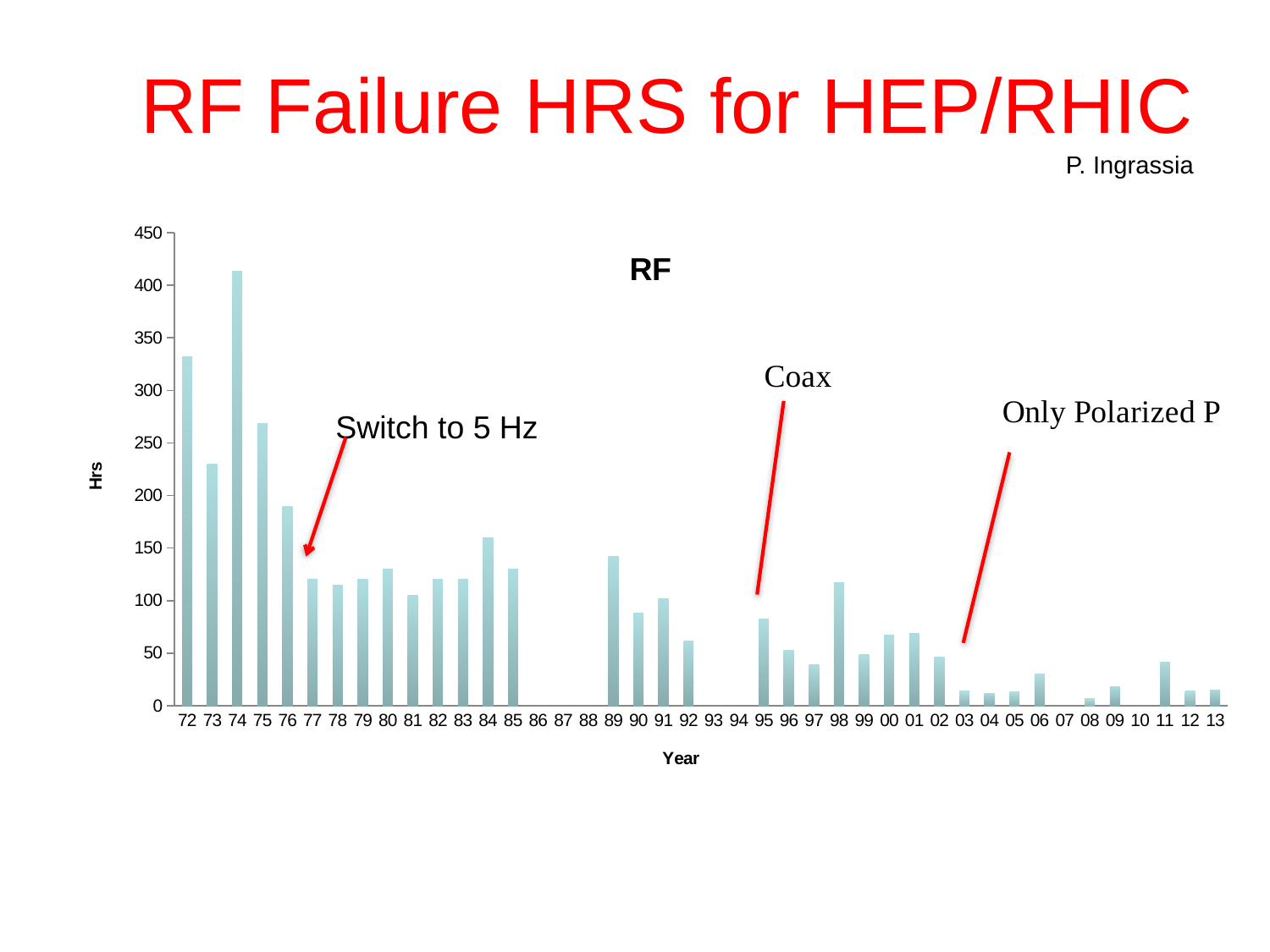

# RF Failure HRS for HEP/RHIC P. Ingrassia

### Chart: RF

| Category | LIRF |
|---|---|
| 72 | 331.91 |
| 73 | 229.46 |
| 74 | 413.7 |
| 75 | 268.87 |
| 76 | 189.5 |
| 77 | 120.0 |
| 78 | 115.0 |
| 79 | 120.0 |
| 80 | 130.0 |
| 81 | 105.0 |
| 82 | 120.0 |
| 83 | 120.0 |
| 84 | 160.0 |
| 85 | 130.0 |
| 86 | None |
| 87 | None |
| 88 | None |
| 89 | 141.99 |
| 90 | 87.9 |
| 91 | 102.04 |
| 92 | 61.65 |
| 93 | None |
| 94 | None |
| 95 | 82.16999999999997 |
| 96 | 53.1 |
| 97 | 39.0 |
| 98 | 116.79 |
| 99 | 48.5 |
| 00 | 67.0 |
| 01 | 68.9 |
| 02 | 46.4 |
| 03 | 14.1 |
| 04 | 12.02 |
| 05 | 13.1 |
| 06 | 30.4 |
| 07 | None |
| 08 | 6.76 |
| 09 | 17.94 |
| 10 | None |
| 11 | 41.8 |
| 12 | 13.78 |
| 13 | 14.56 |
Switch to 5 Hz